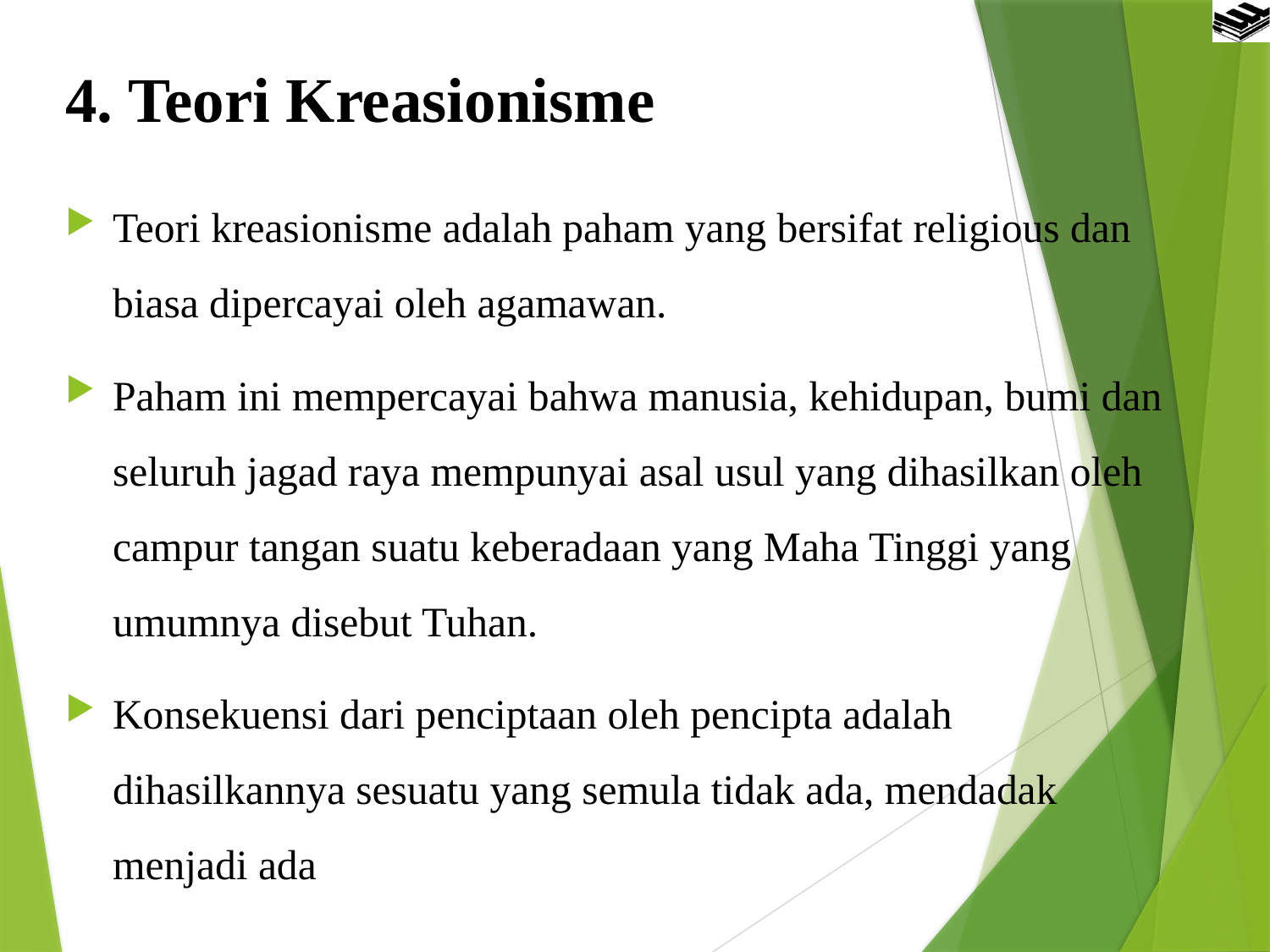

# 4. Teori Kreasionisme
Teori kreasionisme adalah paham yang bersifat religious dan biasa dipercayai oleh agamawan.
Paham ini mempercayai bahwa manusia, kehidupan, bumi dan seluruh jagad raya mempunyai asal usul yang dihasilkan oleh campur tangan suatu keberadaan yang Maha Tinggi yang umumnya disebut Tuhan.
Konsekuensi dari penciptaan oleh pencipta adalah dihasilkannya sesuatu yang semula tidak ada, mendadak menjadi ada